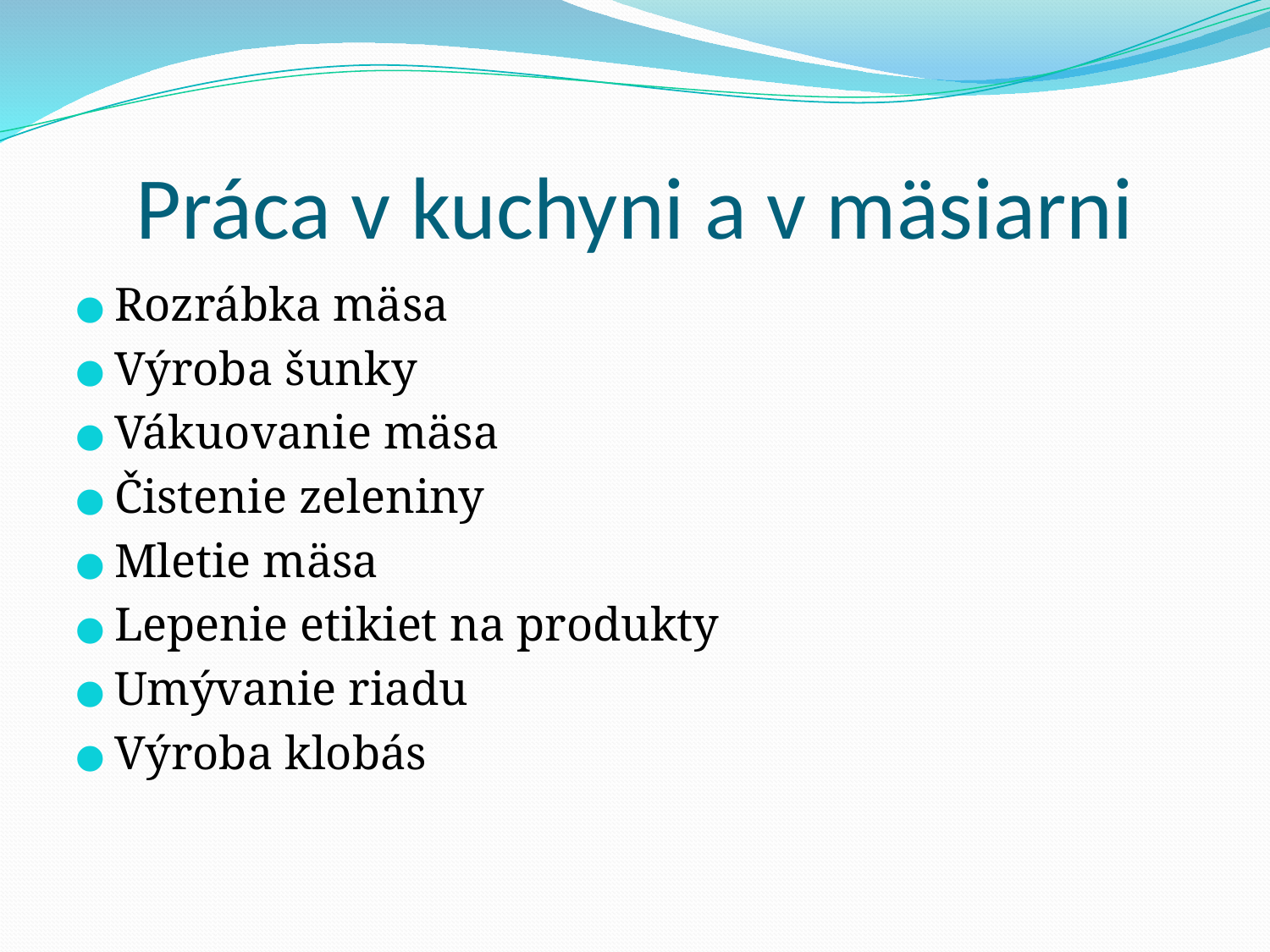

# Práca v kuchyni a v mäsiarni
Rozrábka mäsa
Výroba šunky
Vákuovanie mäsa
Čistenie zeleniny
Mletie mäsa
Lepenie etikiet na produkty
Umývanie riadu
Výroba klobás